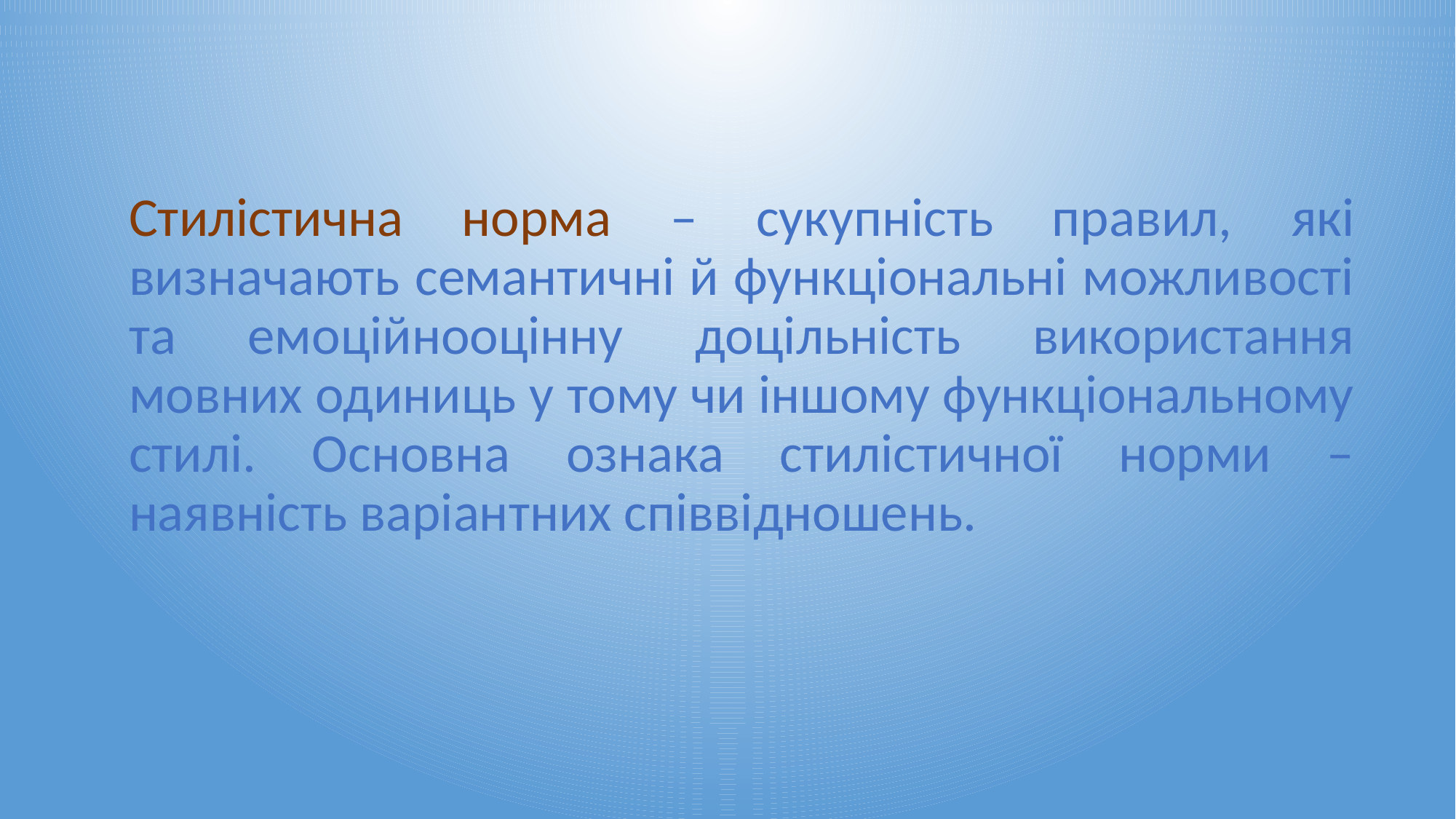

Стилістична норма – сукупність правил, які визначають семантичні й функціональні можливості та емоційнооцінну доцільність використання мовних одиниць у тому чи іншому функціональному стилі. Основна ознака стилістичної норми – наявність варіантних співвідношень.